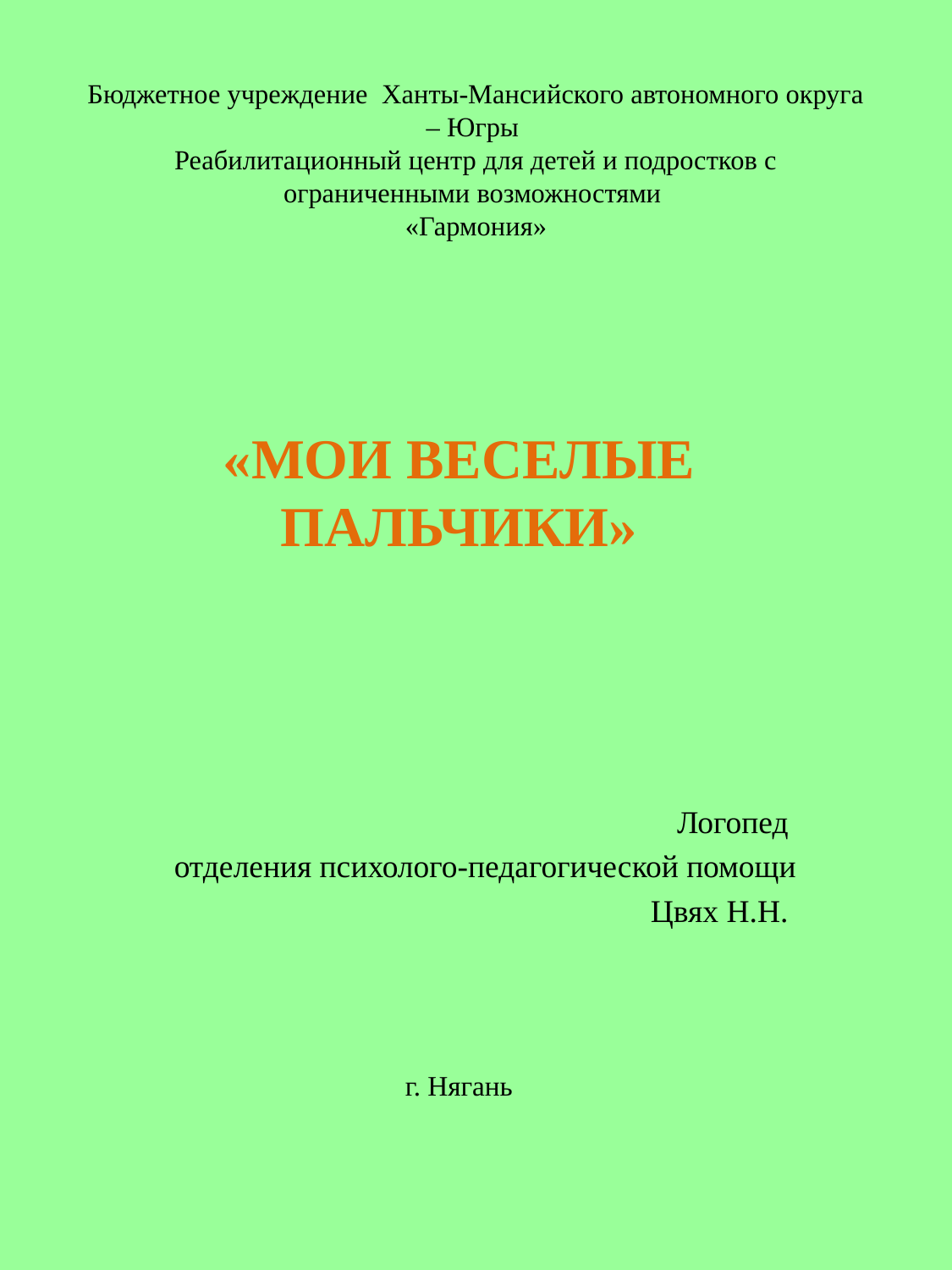

# Бюджетное учреждение  Ханты-Мансийского автономного округа – Югры Реабилитационный центр для детей и подростков с ограниченными возможностями «Гармония»

«МОИ ВЕСЕЛЫЕ ПАЛЬЧИКИ»

Логопед
отделения психолого-педагогической помощи
Цвях Н.Н.

г. Нягань